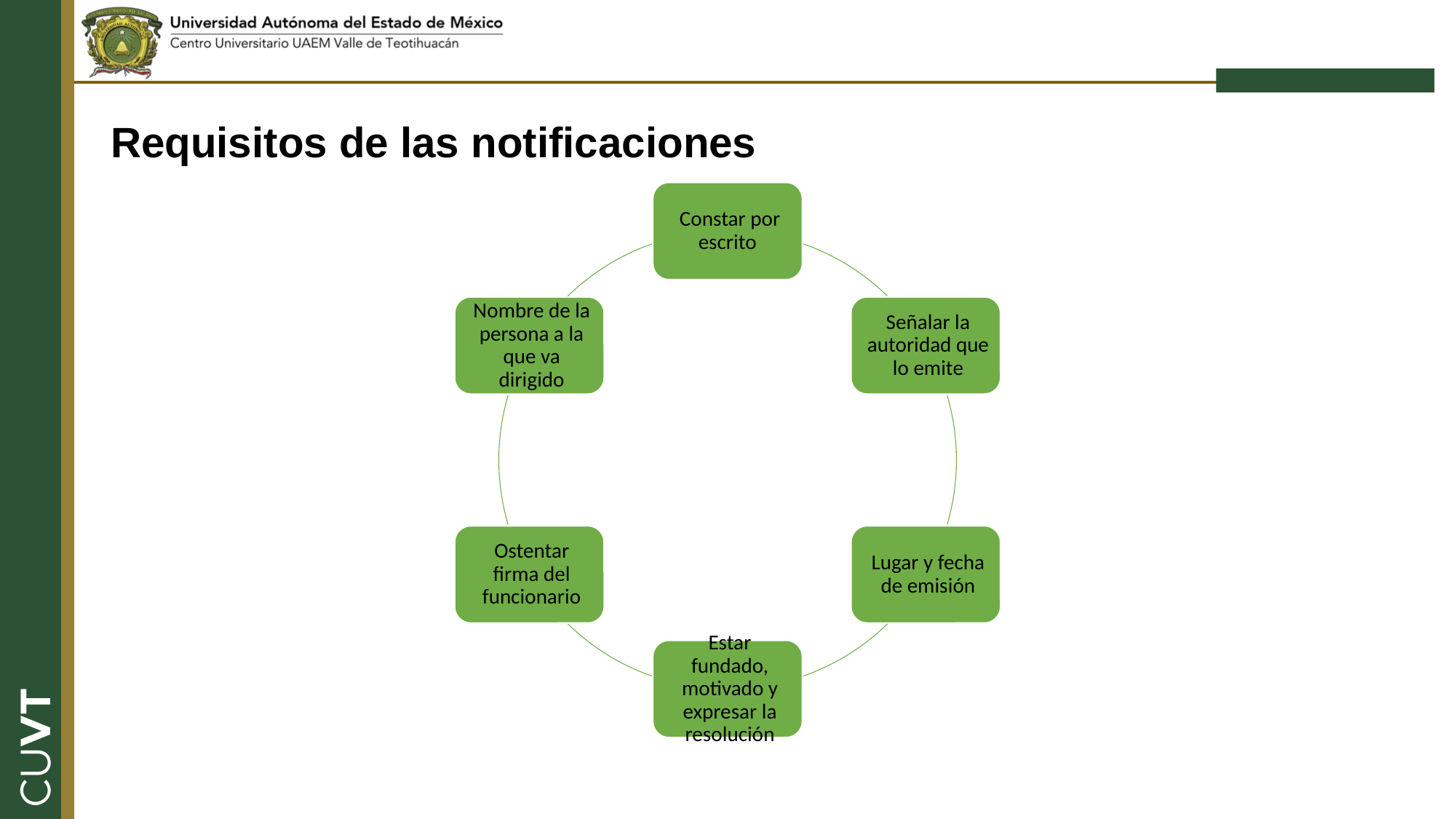

# Requisitos de las notificaciones
Constar por escrito
Señalar la autoridad que lo emite
Lugar y fecha de emisión
Estar fundado, motivado y expresar la resolución
Ostentar firma del funcionario
Nombre de la persona a la que va dirigido